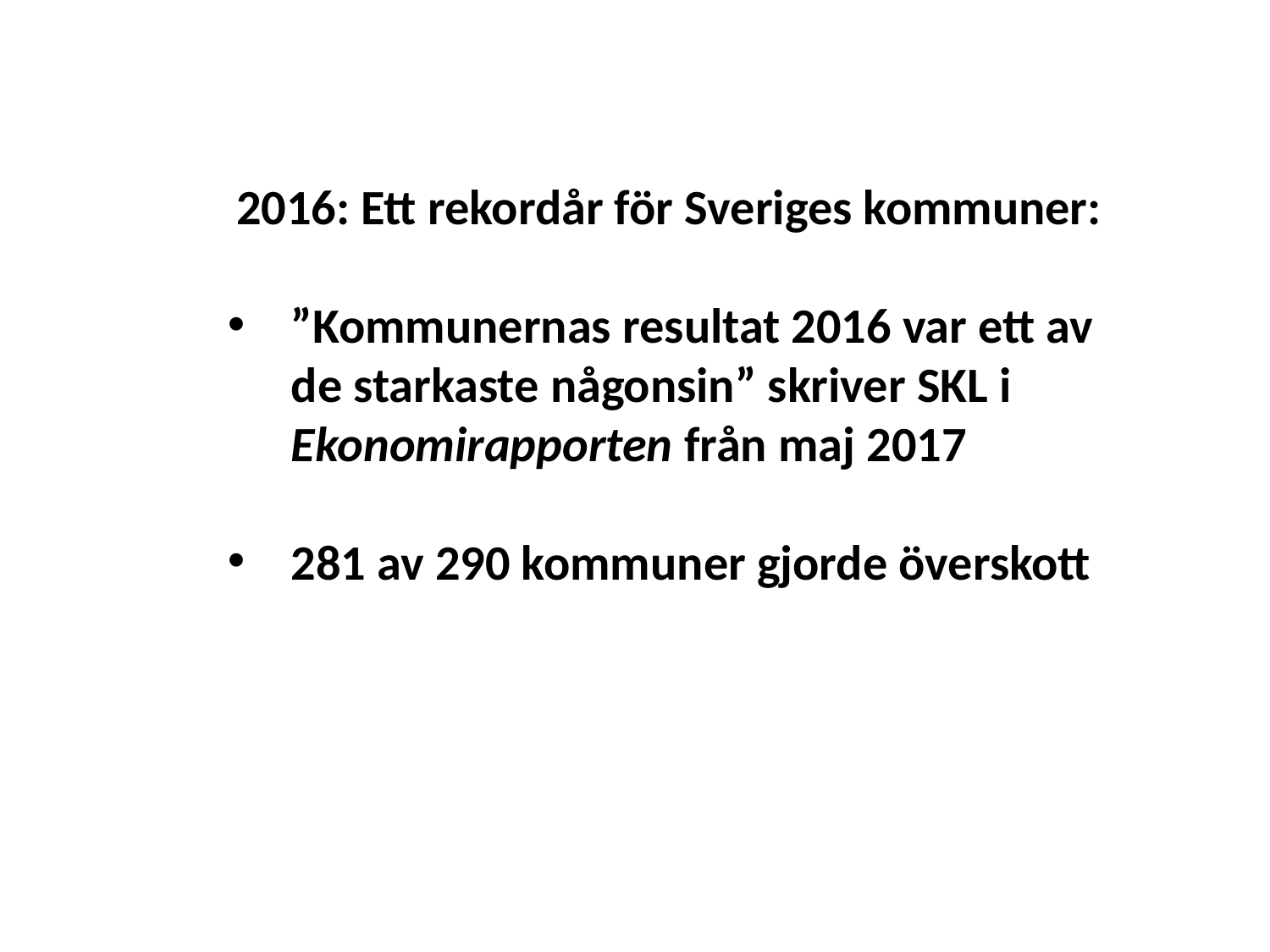

2016: Ett rekordår för Sveriges kommuner:

”Kommunernas resultat 2016 var ett av de starkaste någonsin” skriver SKL i Ekonomirapporten från maj 2017

281 av 290 kommuner gjorde överskott